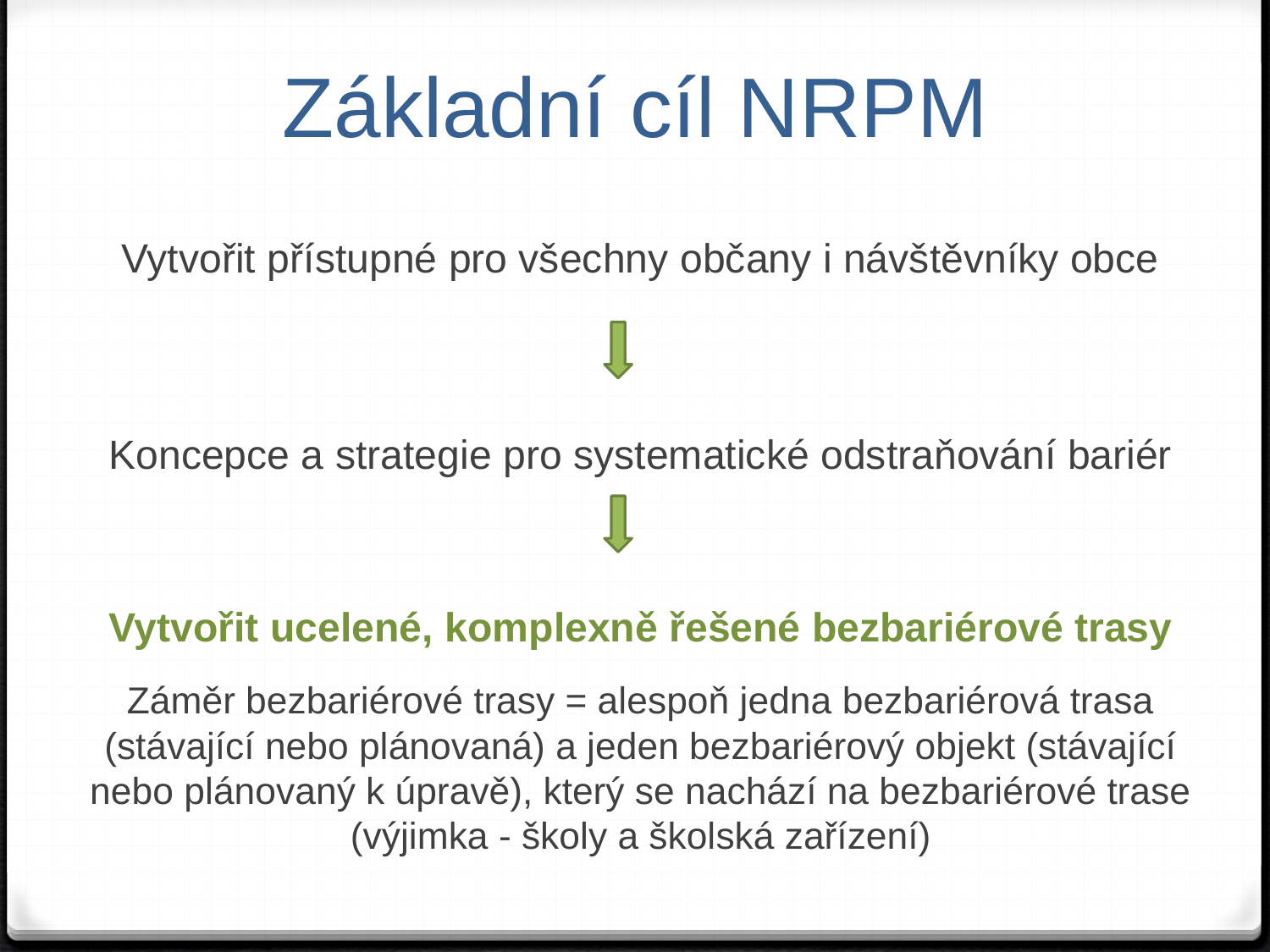

# Základní cíl NRPM
Vytvořit přístupné pro všechny občany i návštěvníky obce

Koncepce a strategie pro systematické odstraňování bariér

Vytvořit ucelené, komplexně řešené bezbariérové trasy
Záměr bezbariérové trasy = alespoň jedna bezbariérová trasa (stávající nebo plánovaná) a jeden bezbariérový objekt (stávající nebo plánovaný k úpravě), který se nachází na bezbariérové trase (výjimka - školy a školská zařízení)